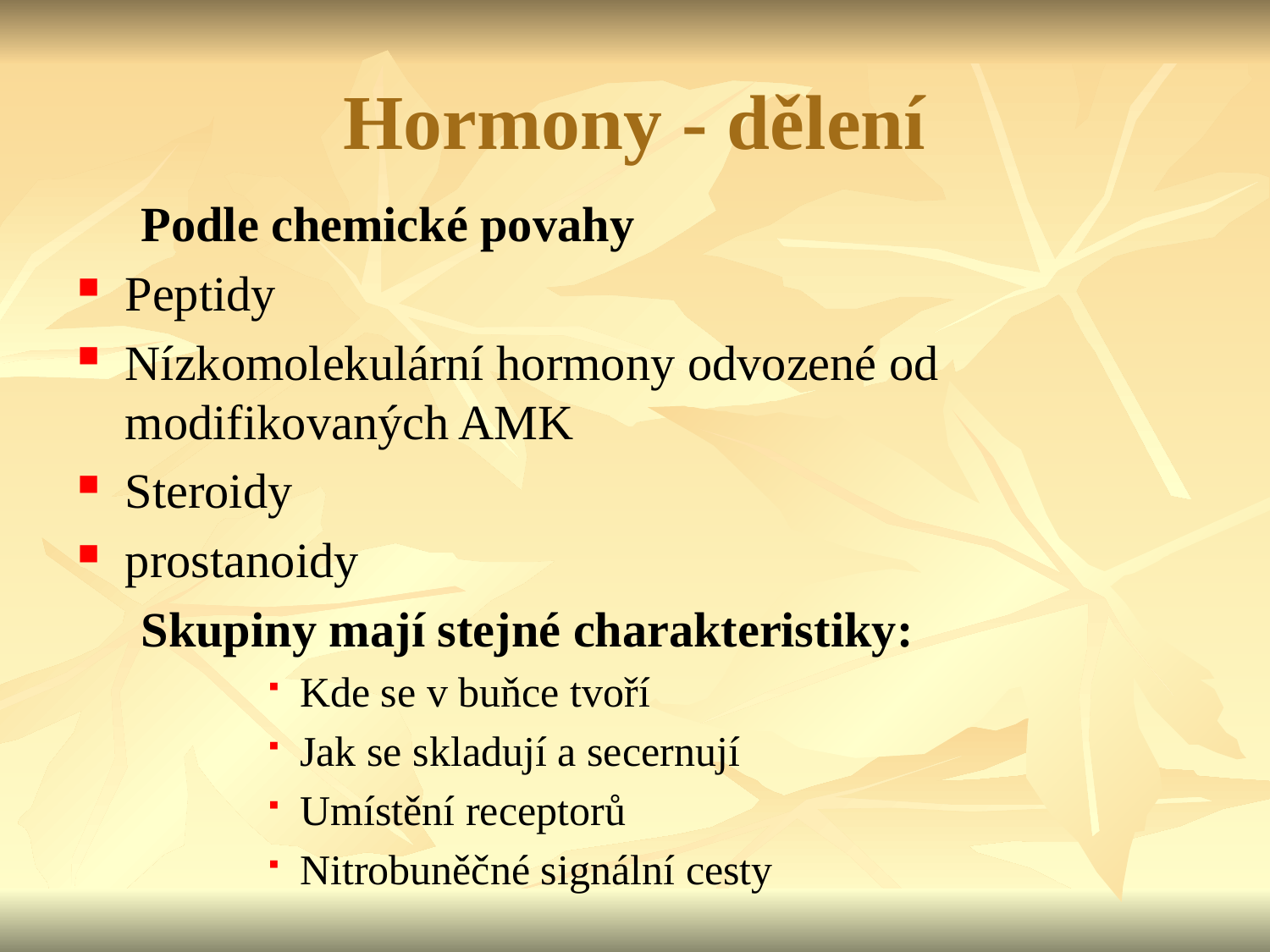

Hormony - dělení
Podle chemické povahy
Peptidy
Nízkomolekulární hormony odvozené od modifikovaných AMK
Steroidy
prostanoidy
Skupiny mají stejné charakteristiky:
Kde se v buňce tvoří
Jak se skladují a secernují
Umístění receptorů
Nitrobuněčné signální cesty